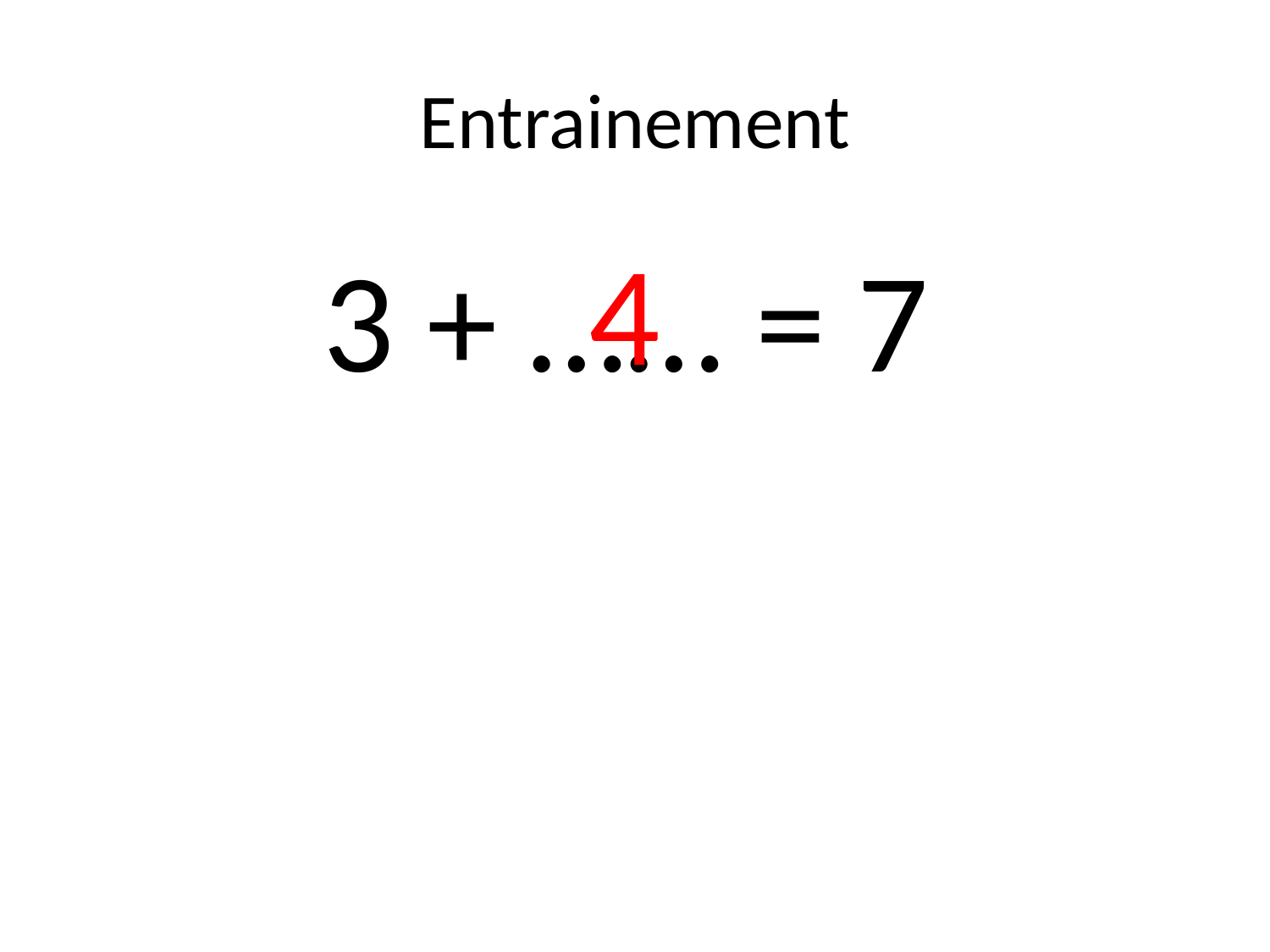

# Entrainement
4
3 + …… = 7